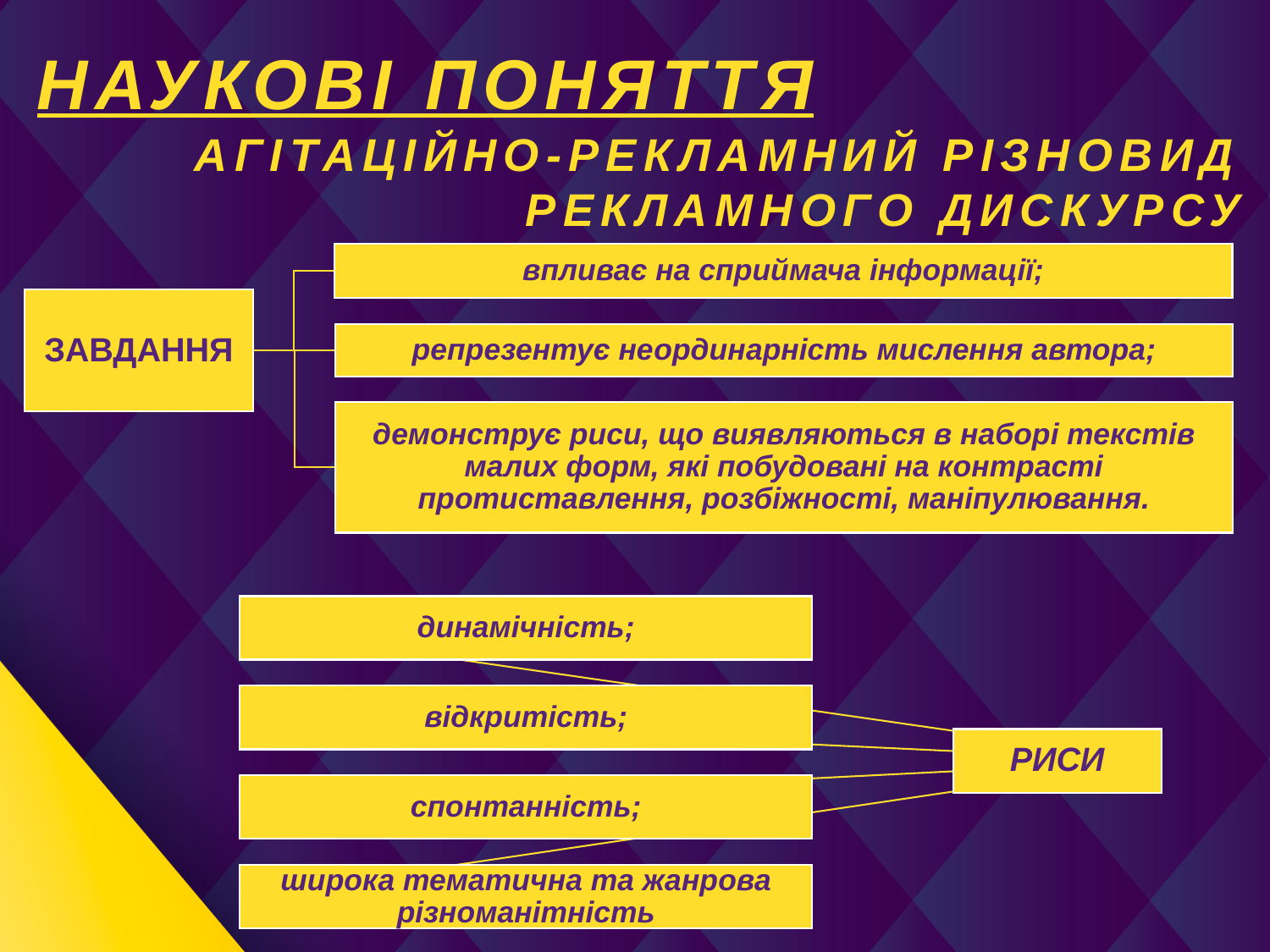

# НАУКОВІ ПОНЯТТЯ
АГІТАЦІЙНО-РЕКЛАМНИЙ РІЗНОВИД РЕКЛАМНОГО ДИСКУРСУ
ЗАВДАННЯ
впливає на сприймача інформації;
репрезентує неординарність мислення автора;
демонструє риси, що виявляються в наборі текстів малих форм, які побудовані на контрасті протиставлення, розбіжності, маніпулювання.

РИСИ
динамічність;
відкритість;
спонтанність;
широка тематична та жанрова різноманітність